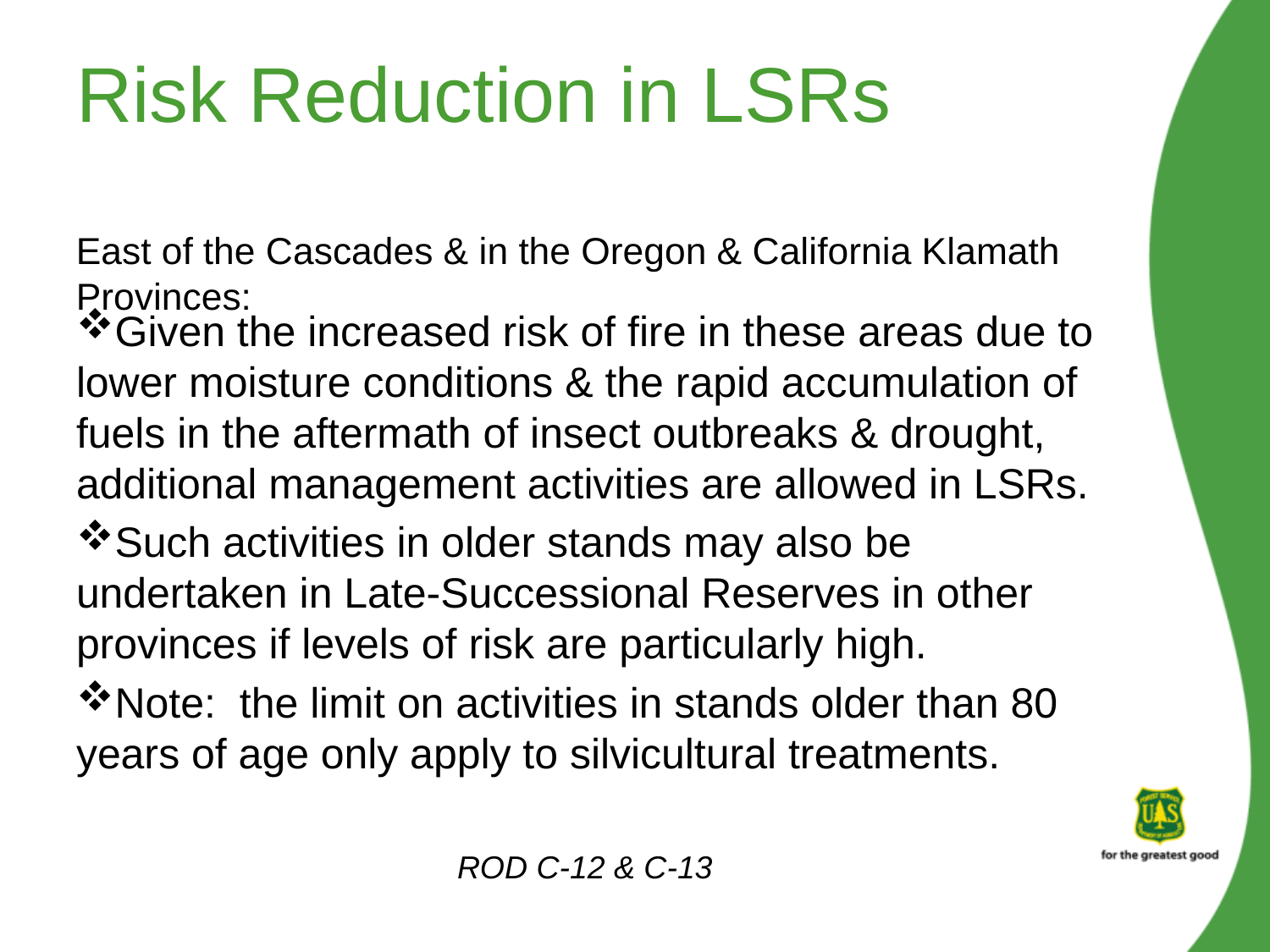

# Risk Reduction in LSRs
East of the Cascades & in the Oregon & California Klamath Provinces:

Given the increased risk of fire in these areas due to lower moisture conditions & the rapid accumulation of fuels in the aftermath of insect outbreaks & drought, additional management activities are allowed in LSRs.
Such activities in older stands may also be undertaken in Late-Successional Reserves in other provinces if levels of risk are particularly high.
Note:  the limit on activities in stands older than 80 years of age only apply to silvicultural treatments.
											ROD C-12 & C-13

											ROD C-12 & C-13